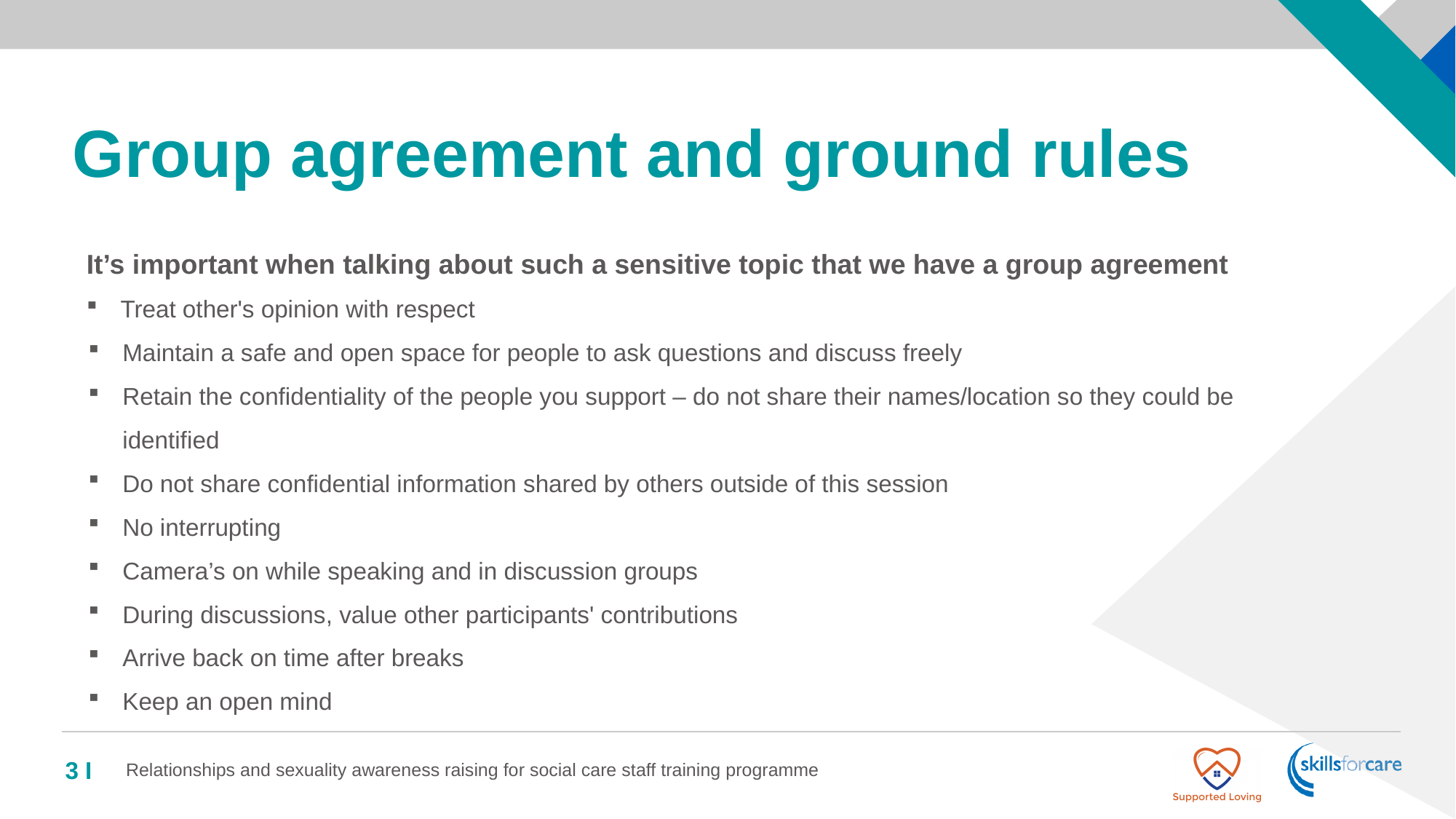

# Group agreement and ground rules
It’s important when talking about such a sensitive topic that we have a group agreement
Treat other's opinion with respect
Maintain a safe and open space for people to ask questions and discuss freely
Retain the confidentiality of the people you support – do not share their names/location so they could be identified
Do not share confidential information shared by others outside of this session
No interrupting
Camera’s on while speaking and in discussion groups
During discussions, value other participants' contributions
Arrive back on time after breaks
Keep an open mind